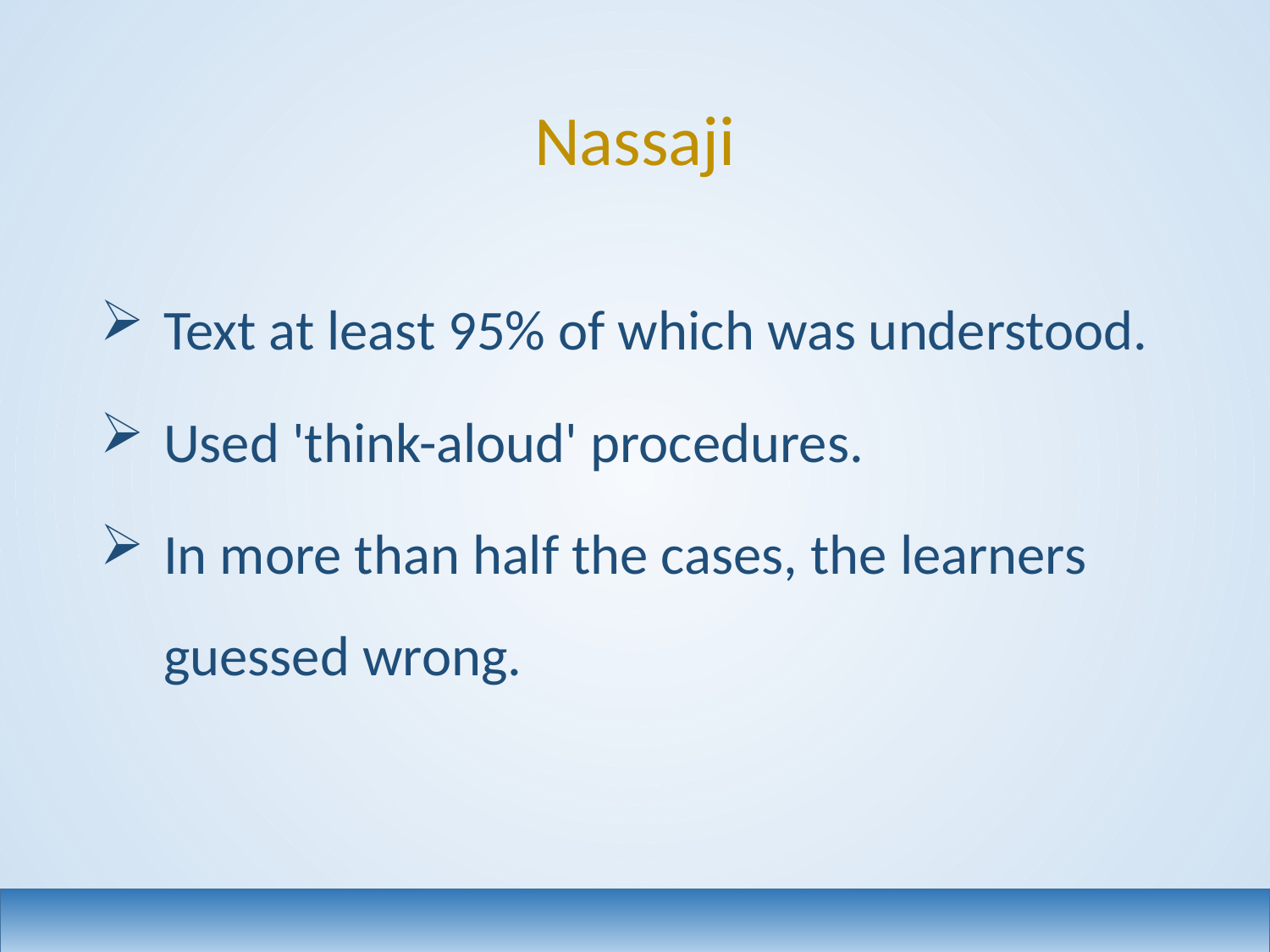

# Nassaji
Text at least 95% of which was understood.
Used 'think-aloud' procedures.
In more than half the cases, the learners guessed wrong.